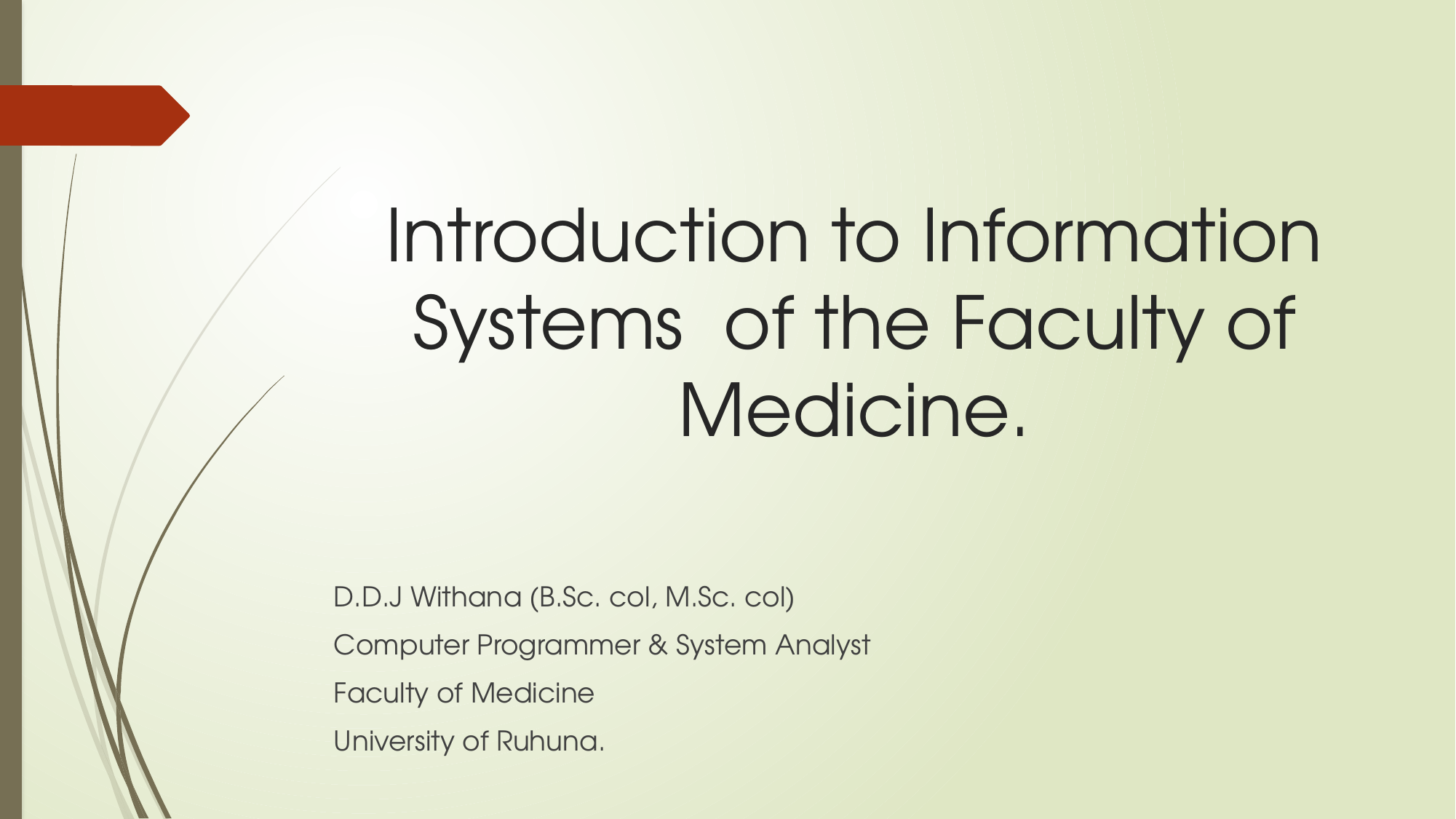

# Introduction to Information Systems  of the Faculty of Medicine.
D.D.J Withana (B.Sc. col, M.Sc. col)
Computer Programmer & System Analyst
Faculty of Medicine
University of Ruhuna.